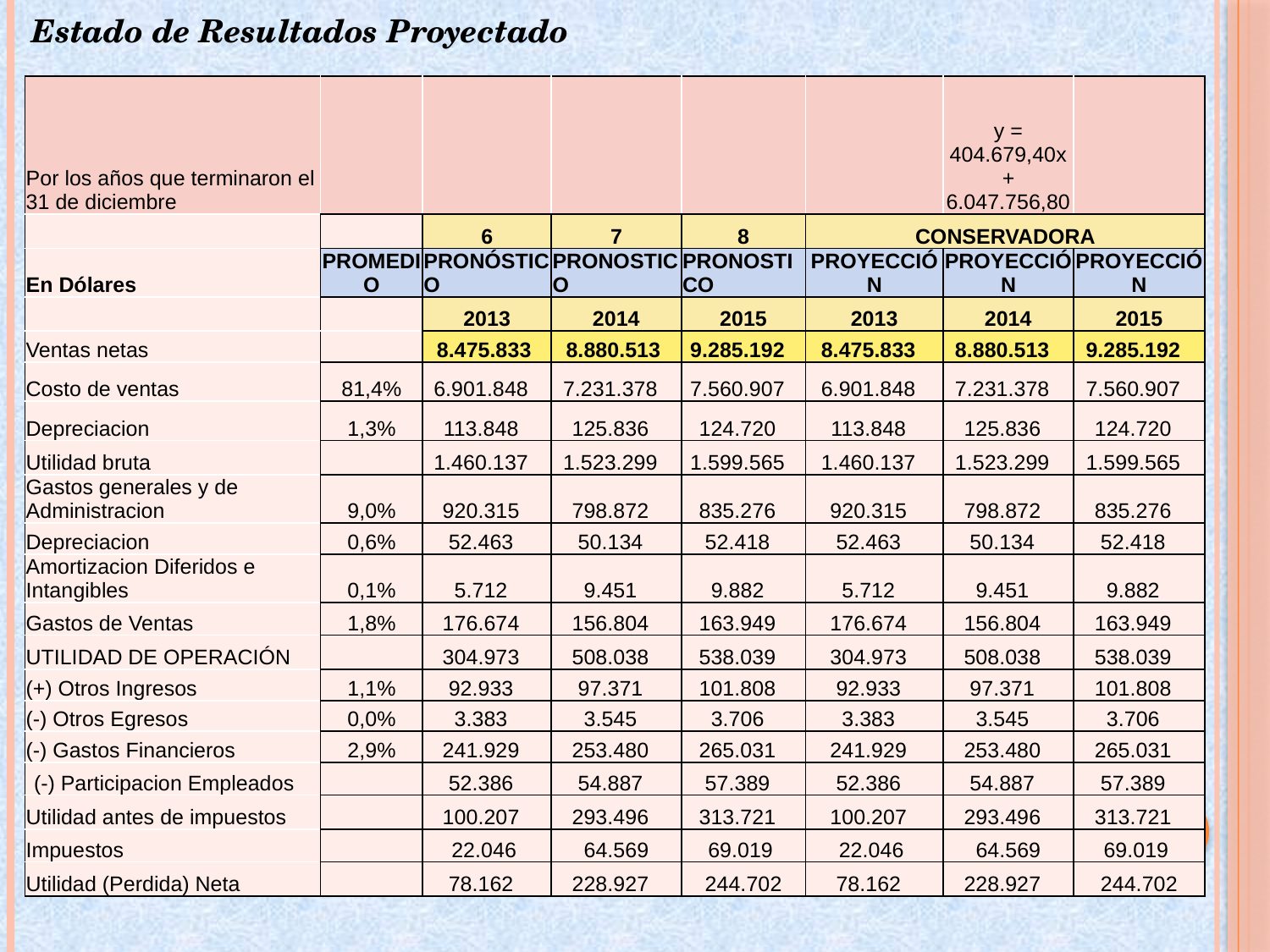

Estado de Resultados Proyectado
| Por los años que terminaron el 31 de diciembre |  |  |  |  |  | y = 404.679,40x + 6.047.756,80 |  |
| --- | --- | --- | --- | --- | --- | --- | --- |
|  |  | 6 | 7 | 8 | CONSERVADORA |  |  |
| En Dólares | PROMEDIO | PRONÓSTICO | PRONOSTICO | PRONOSTICO | PROYECCIÓN | PROYECCIÓN | PROYECCIÓN |
|  |  | 2013 | 2014 | 2015 | 2013 | 2014 | 2015 |
| Ventas netas |  | 8.475.833 | 8.880.513 | 9.285.192 | 8.475.833 | 8.880.513 | 9.285.192 |
| Costo de ventas | 81,4% | 6.901.848 | 7.231.378 | 7.560.907 | 6.901.848 | 7.231.378 | 7.560.907 |
| Depreciacion | 1,3% | 113.848 | 125.836 | 124.720 | 113.848 | 125.836 | 124.720 |
| Utilidad bruta |  | 1.460.137 | 1.523.299 | 1.599.565 | 1.460.137 | 1.523.299 | 1.599.565 |
| Gastos generales y de Administracion | 9,0% | 920.315 | 798.872 | 835.276 | 920.315 | 798.872 | 835.276 |
| Depreciacion | 0,6% | 52.463 | 50.134 | 52.418 | 52.463 | 50.134 | 52.418 |
| Amortizacion Diferidos e Intangibles | 0,1% | 5.712 | 9.451 | 9.882 | 5.712 | 9.451 | 9.882 |
| Gastos de Ventas | 1,8% | 176.674 | 156.804 | 163.949 | 176.674 | 156.804 | 163.949 |
| UTILIDAD DE OPERACIÓN |  | 304.973 | 508.038 | 538.039 | 304.973 | 508.038 | 538.039 |
| (+) Otros Ingresos | 1,1% | 92.933 | 97.371 | 101.808 | 92.933 | 97.371 | 101.808 |
| (-) Otros Egresos | 0,0% | 3.383 | 3.545 | 3.706 | 3.383 | 3.545 | 3.706 |
| (-) Gastos Financieros | 2,9% | 241.929 | 253.480 | 265.031 | 241.929 | 253.480 | 265.031 |
| (-) Participacion Empleados |  | 52.386 | 54.887 | 57.389 | 52.386 | 54.887 | 57.389 |
| Utilidad antes de impuestos |  | 100.207 | 293.496 | 313.721 | 100.207 | 293.496 | 313.721 |
| Impuestos |  | 22.046 | 64.569 | 69.019 | 22.046 | 64.569 | 69.019 |
| Utilidad (Perdida) Neta |  | 78.162 | 228.927 | 244.702 | 78.162 | 228.927 | 244.702 |